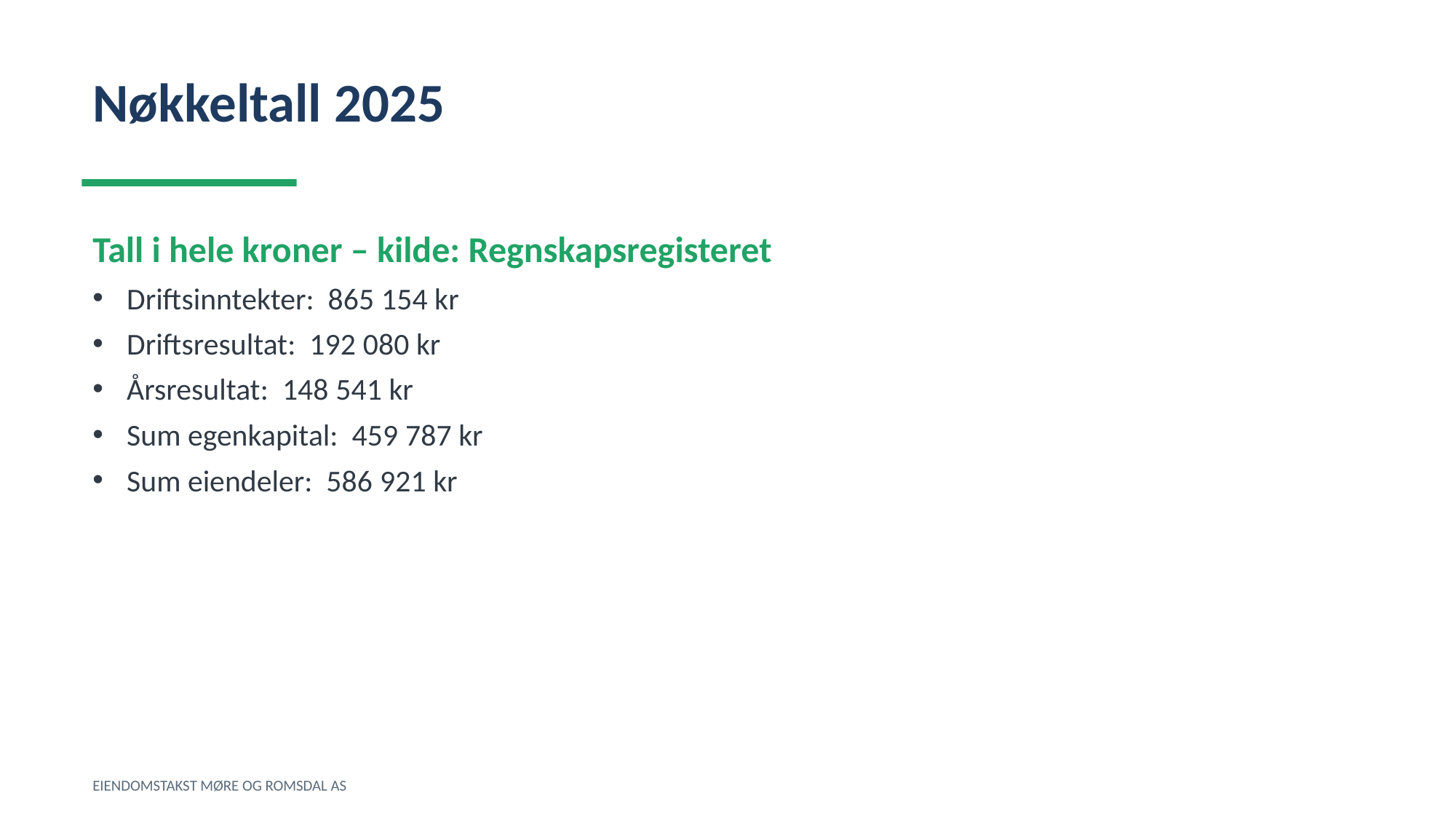

Nøkkeltall 2025

Tall i hele kroner – kilde: Regnskapsregisteret
Driftsinntekter:  865 154 kr
Driftsresultat:  192 080 kr
Årsresultat:  148 541 kr
Sum egenkapital:  459 787 kr
Sum eiendeler:  586 921 kr
EIENDOMSTAKST MØRE OG ROMSDAL AS